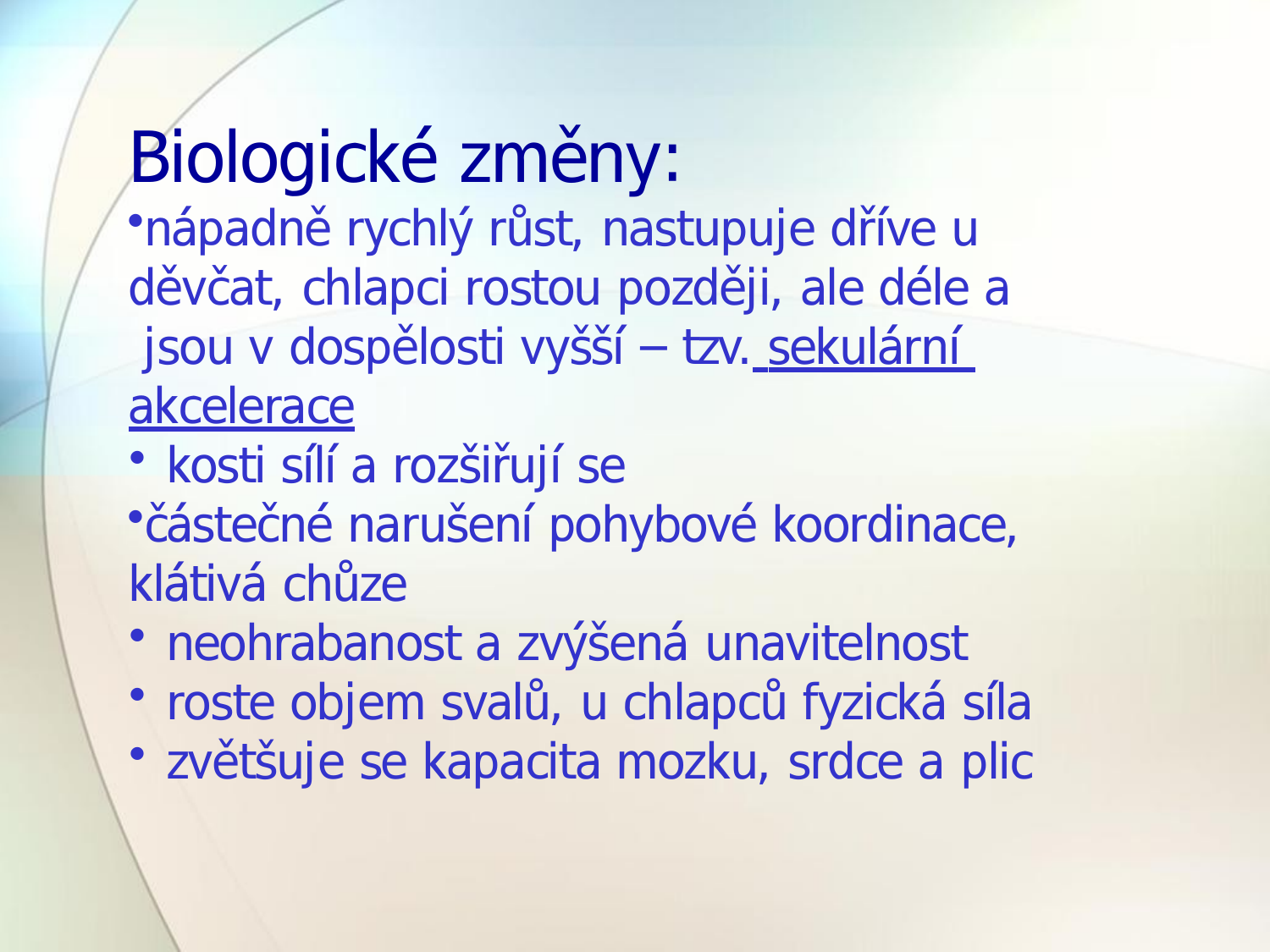

# Biologické změny:
nápadně rychlý růst, nastupuje dříve u  děvčat, chlapci rostou později, ale déle a  jsou v dospělosti vyšší – tzv. sekulární  akcelerace
kosti sílí a rozšiřují se
částečné narušení pohybové koordinace,  klátivá chůze
neohrabanost a zvýšená unavitelnost
roste objem svalů, u chlapců fyzická síla
zvětšuje se kapacita mozku, srdce a plic